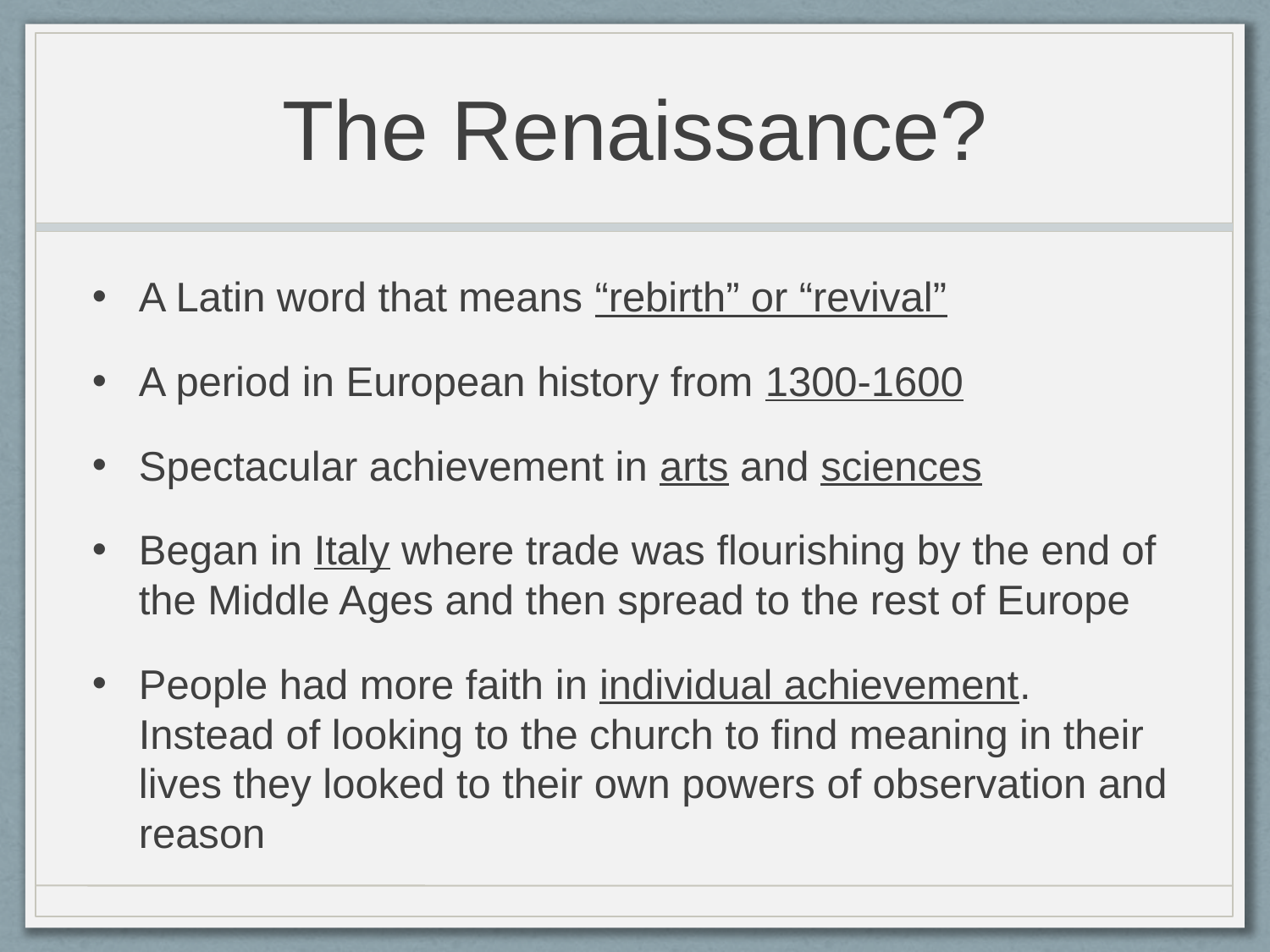

# The Renaissance?
A Latin word that means “rebirth” or “revival”
A period in European history from 1300-1600
Spectacular achievement in arts and sciences
Began in Italy where trade was flourishing by the end of the Middle Ages and then spread to the rest of Europe
People had more faith in individual achievement. Instead of looking to the church to find meaning in their lives they looked to their own powers of observation and reason